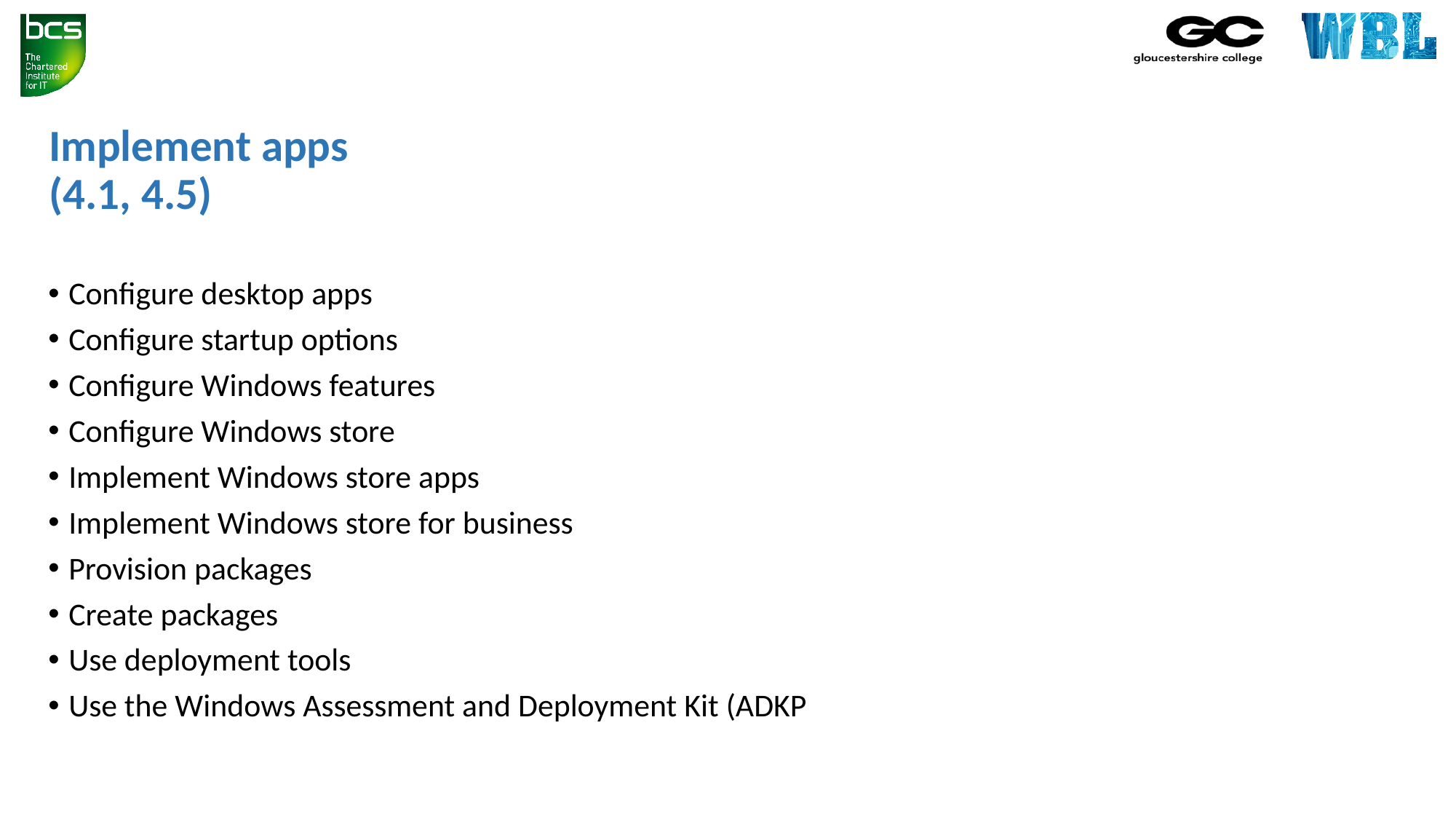

# Implement apps (4.1, 4.5)
Configure desktop apps
Configure startup options
Configure Windows features
Configure Windows store
Implement Windows store apps
Implement Windows store for business
Provision packages
Create packages
Use deployment tools
Use the Windows Assessment and Deployment Kit (ADKP